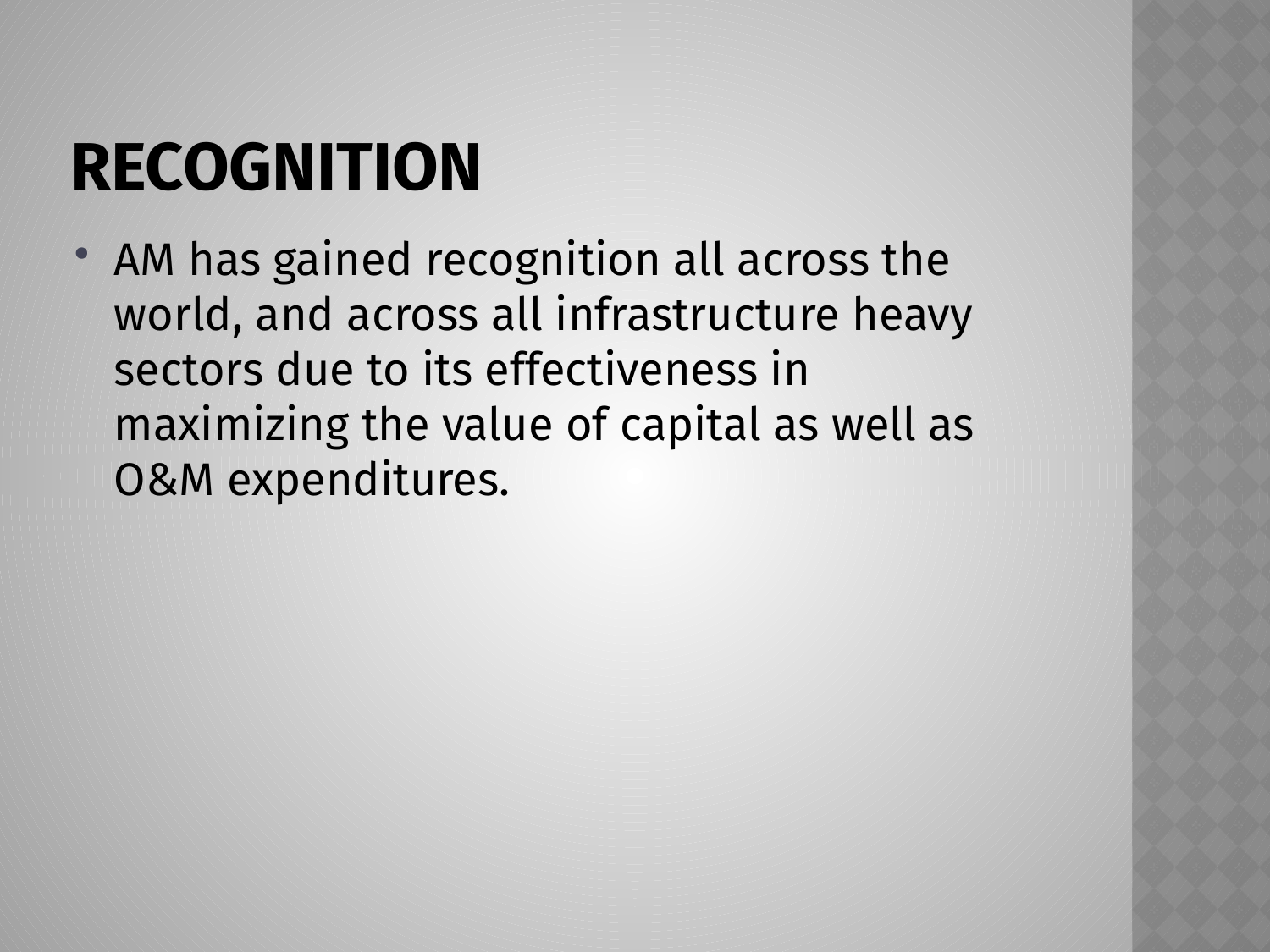

# recognition
AM has gained recognition all across the world, and across all infrastructure heavy sectors due to its effectiveness in maximizing the value of capital as well as O&M expenditures.